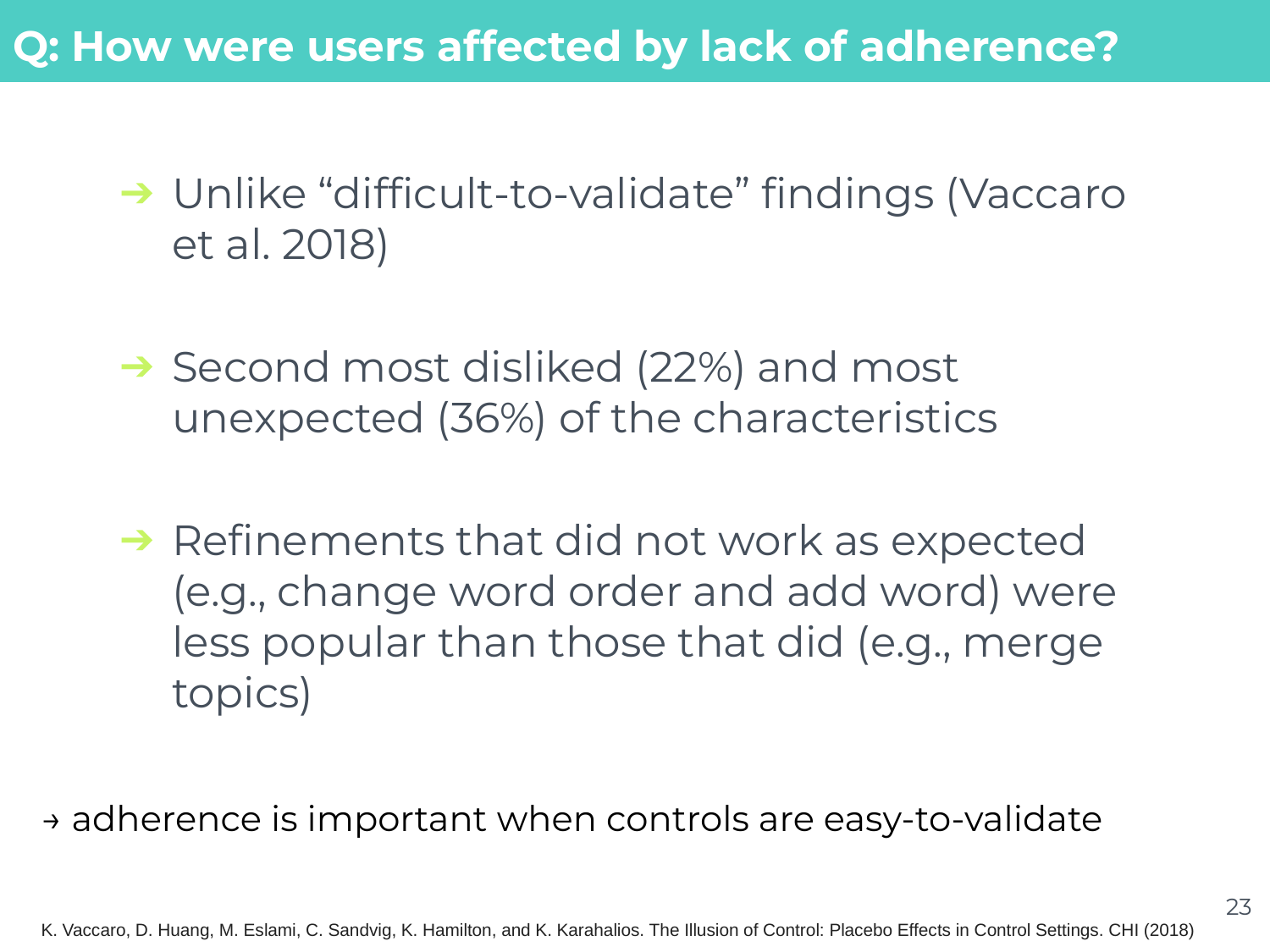

Q: How were users affected by lack of adherence?
Unlike “difficult-to-validate” findings (Vaccaro et al. 2018)

Second most disliked (22%) and most unexpected (36%) of the characteristics

Refinements that did not work as expected (e.g., change word order and add word) were less popular than those that did (e.g., merge topics)
→ adherence is important when controls are easy-to-validate
23
K. Vaccaro, D. Huang, M. Eslami, C. Sandvig, K. Hamilton, and K. Karahalios. The Illusion of Control: Placebo Effects in Control Settings. CHI (2018)